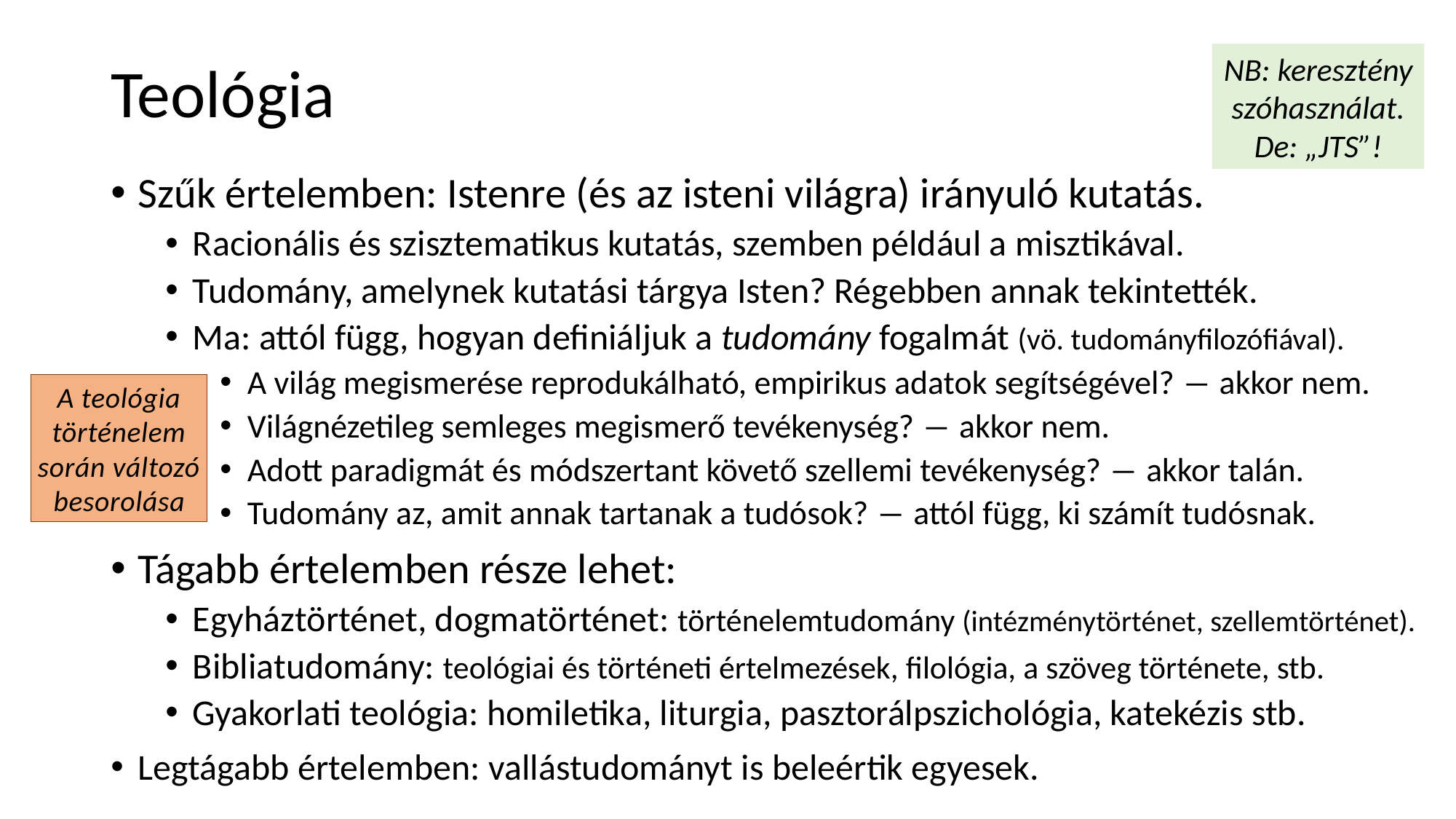

# Teológia
NB: keresztény szóhasználat.
De: „JTS”!
Szűk értelemben: Istenre (és az isteni világra) irányuló kutatás.
Racionális és szisztematikus kutatás, szemben például a misztikával.
Tudomány, amelynek kutatási tárgya Isten? Régebben annak tekintették.
Ma: attól függ, hogyan definiáljuk a tudomány fogalmát (vö. tudományfilozófiával).
A világ megismerése reprodukálható, empirikus adatok segítségével? ― akkor nem.
Világnézetileg semleges megismerő tevékenység? ― akkor nem.
Adott paradigmát és módszertant követő szellemi tevékenység? ― akkor talán.
Tudomány az, amit annak tartanak a tudósok? ― attól függ, ki számít tudósnak.
Tágabb értelemben része lehet:
Egyháztörténet, dogmatörténet: történelemtudomány (intézménytörténet, szellemtörténet).
Bibliatudomány: teológiai és történeti értelmezések, filológia, a szöveg története, stb.
Gyakorlati teológia: homiletika, liturgia, pasztorálpszichológia, katekézis stb.
Legtágabb értelemben: vallástudományt is beleértik egyesek.
A teológia történelem során változó besorolása